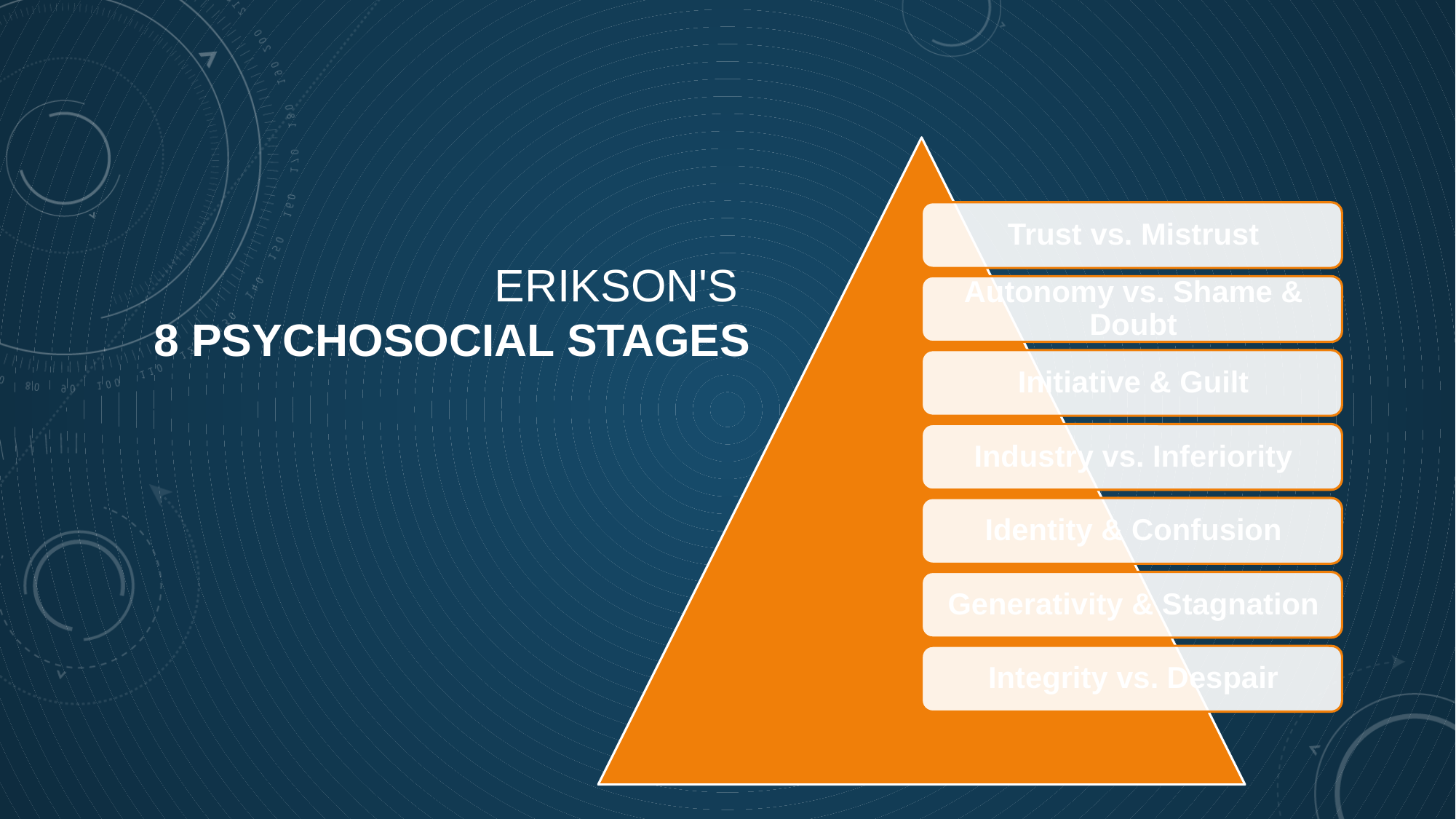

Trust vs. Mistrust
Autonomy vs. Shame & Doubt
Initiative & Guilt
Industry vs. Inferiority
Identity & Confusion
Generativity & Stagnation
Integrity vs. Despair
# Erikson's  8 Psychosocial Stages